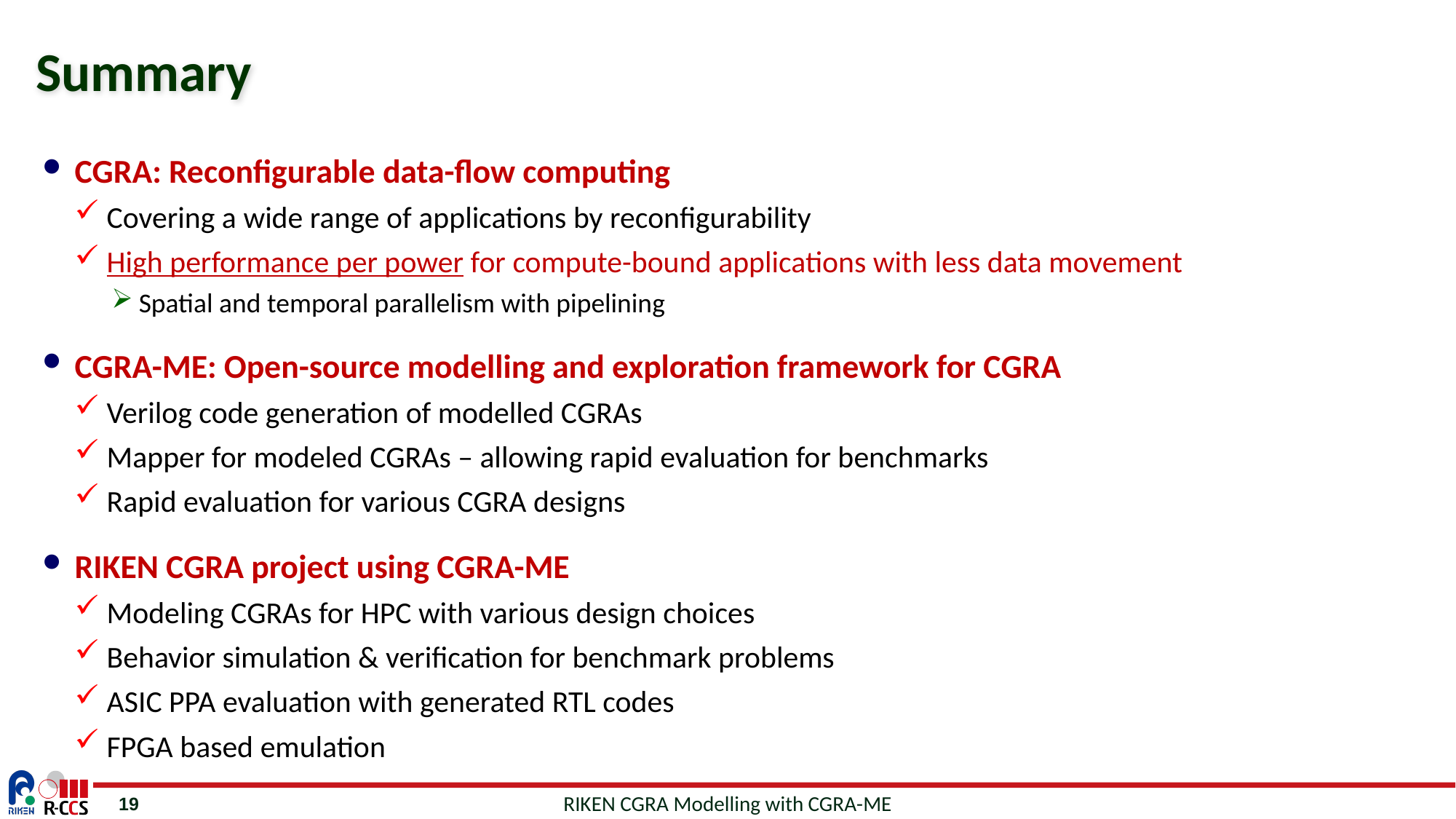

# Summary
CGRA: Reconfigurable data-flow computing
Covering a wide range of applications by reconfigurability
High performance per power for compute-bound applications with less data movement
Spatial and temporal parallelism with pipelining
CGRA-ME: Open-source modelling and exploration framework for CGRA
Verilog code generation of modelled CGRAs
Mapper for modeled CGRAs – allowing rapid evaluation for benchmarks
Rapid evaluation for various CGRA designs
RIKEN CGRA project using CGRA-ME
Modeling CGRAs for HPC with various design choices
Behavior simulation & verification for benchmark problems
ASIC PPA evaluation with generated RTL codes
FPGA based emulation
RIKEN CGRA Modelling with CGRA-ME